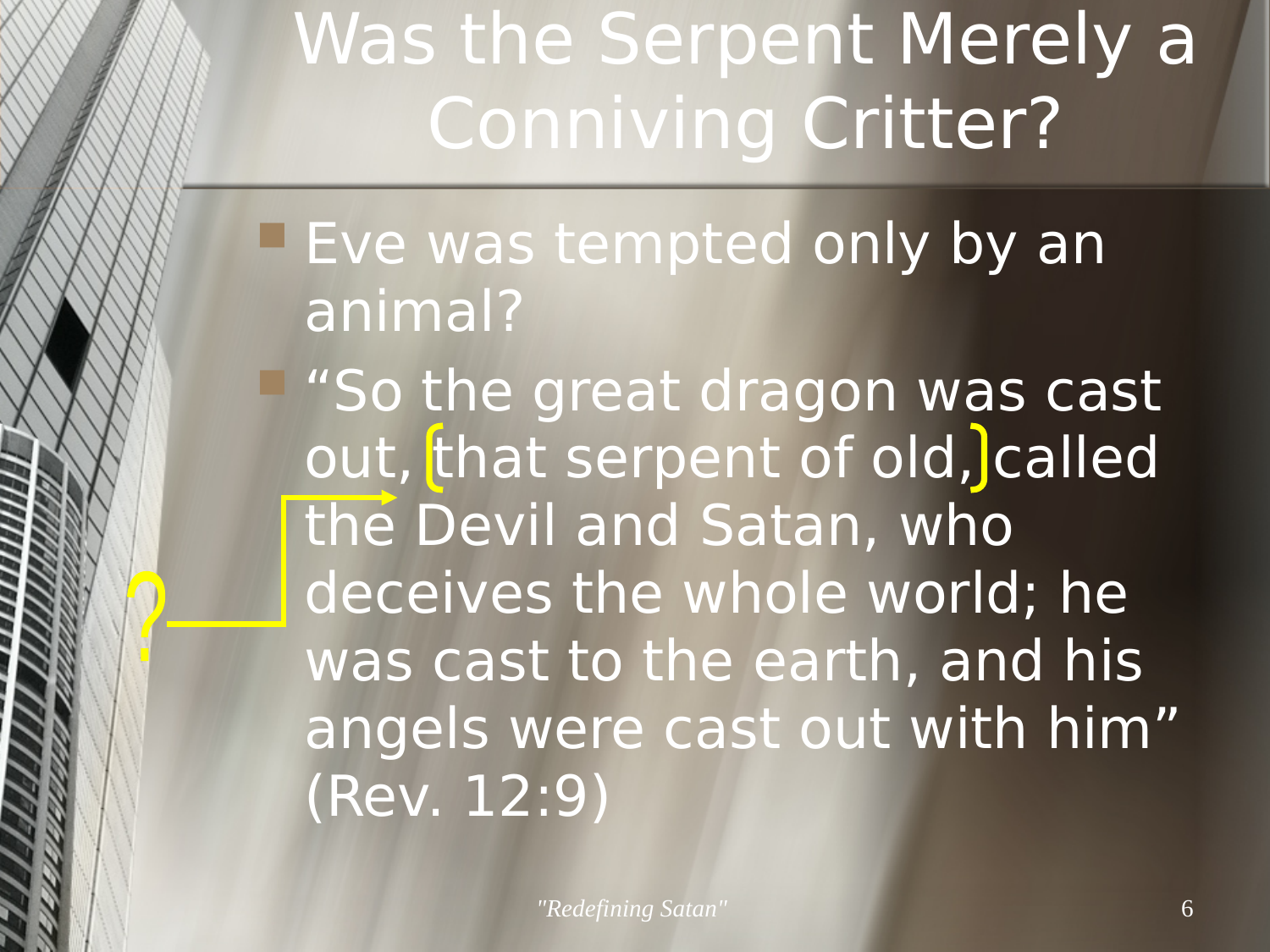

# Was the Serpent Merely a Conniving Critter?
Eve was tempted only by an animal?
“So the great dragon was cast out, that serpent of old, called the Devil and Satan, who deceives the whole world; he was cast to the earth, and his angels were cast out with him” (Rev. 12:9)

?
"Redefining Satan"
6